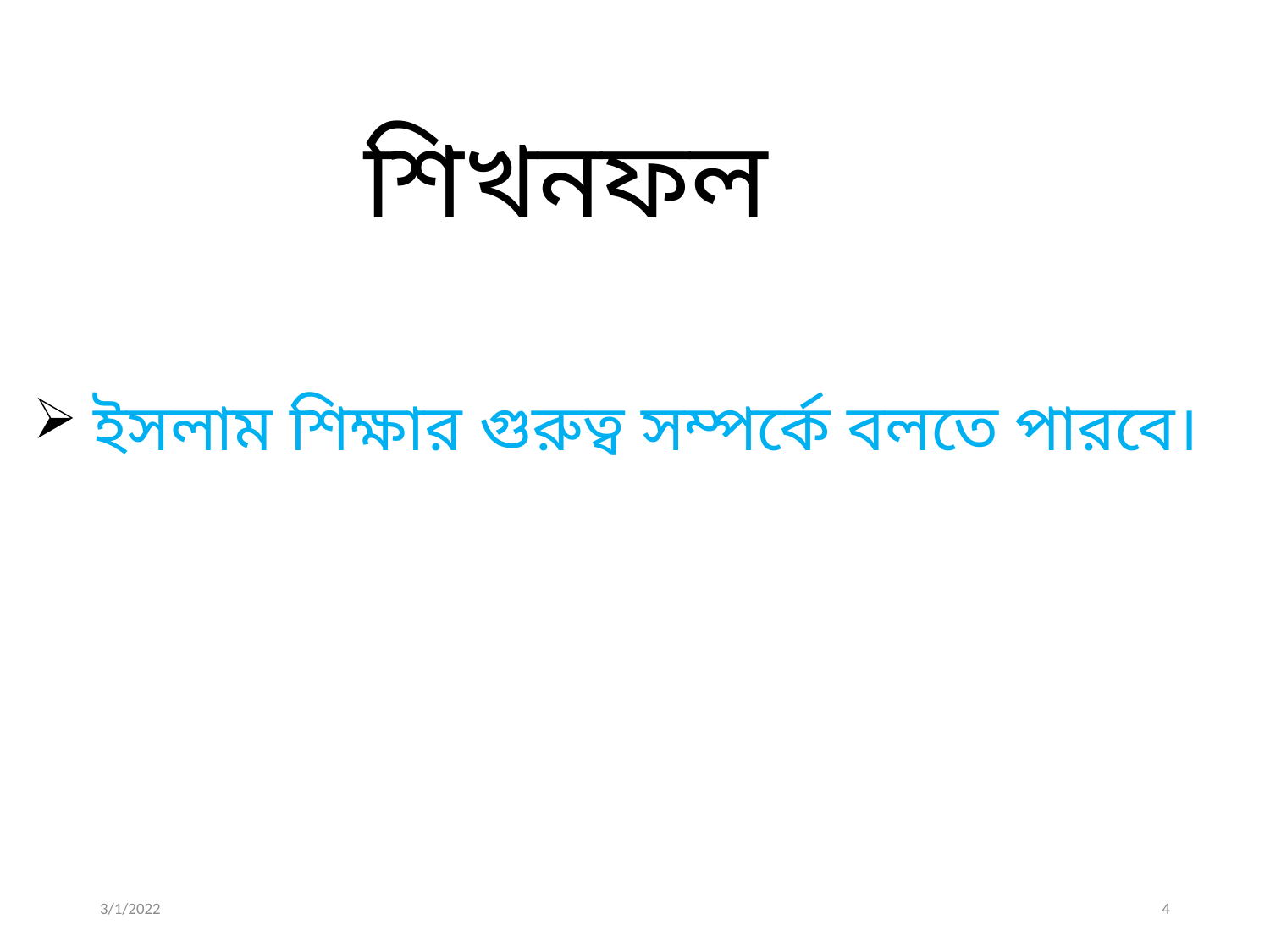

শিখনফল
 ইসলাম শিক্ষার গুরুত্ব সম্পর্কে বলতে পারবে।
মুহাম্মদ শহীদুল্লাহ, জ্যেষ্ঠ প্রভাষক, ইসলাম শিক্ষা
3/1/2022
4